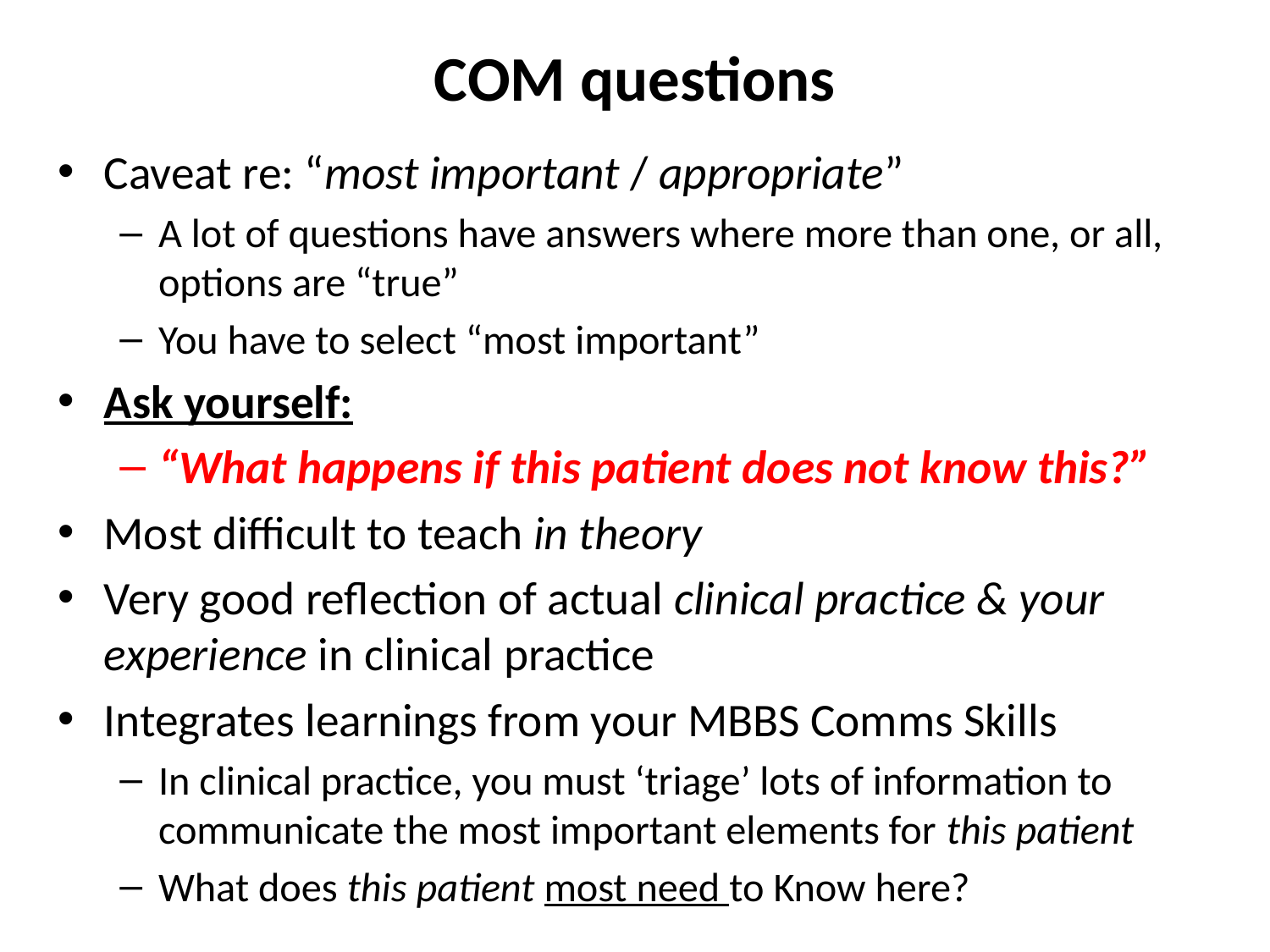

# COM questions
Caveat re: “most important / appropriate”
A lot of questions have answers where more than one, or all, options are “true”
You have to select “most important”
Ask yourself:
“What happens if this patient does not know this?”
Most difficult to teach in theory
Very good reflection of actual clinical practice & your experience in clinical practice
Integrates learnings from your MBBS Comms Skills
In clinical practice, you must ‘triage’ lots of information to communicate the most important elements for this patient
What does this patient most need to Know here?